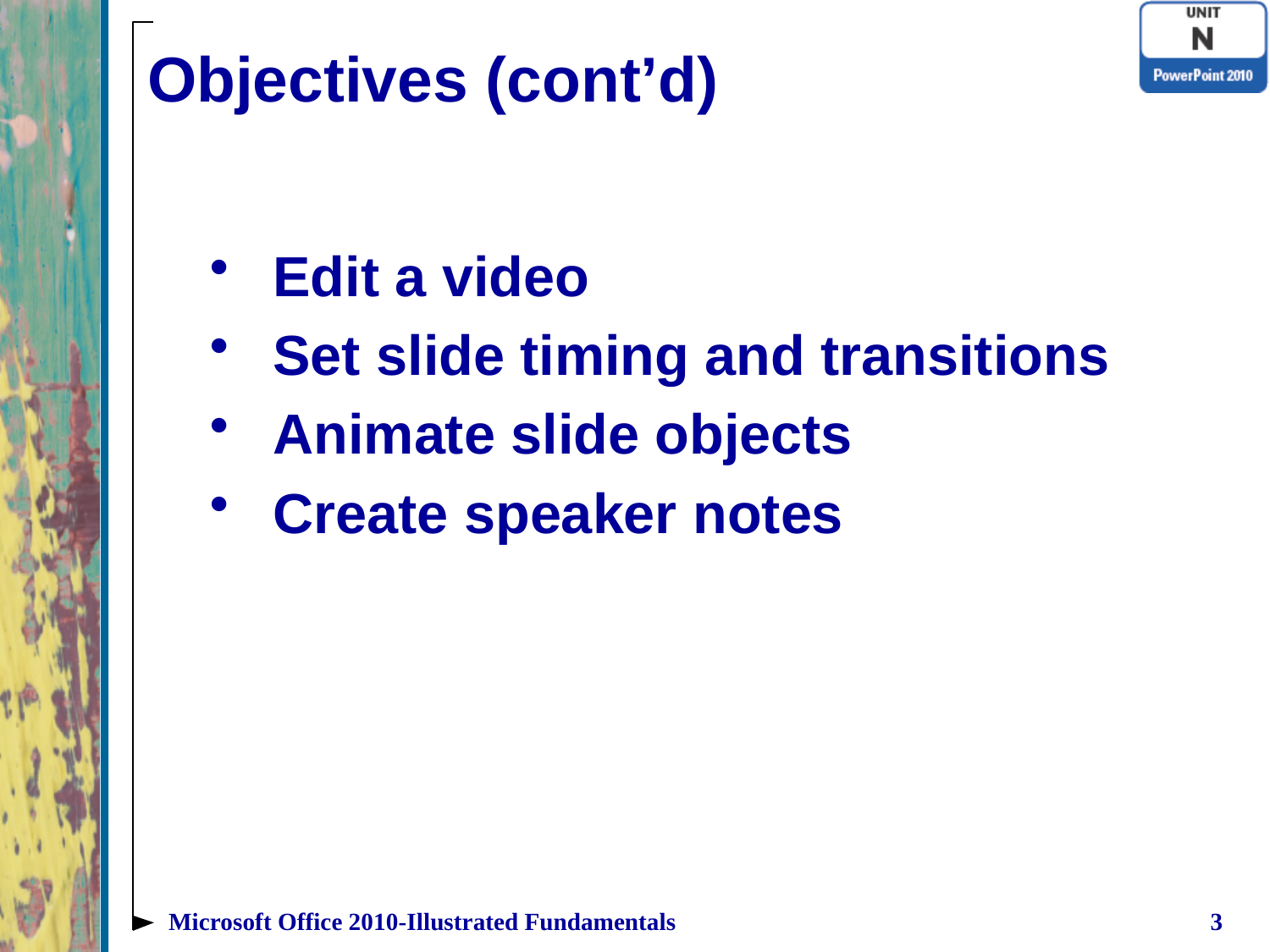

# Objectives (cont’d)
Edit a video
Set slide timing and transitions
Animate slide objects
Create speaker notes
Microsoft Office 2010-Illustrated Fundamentals
3